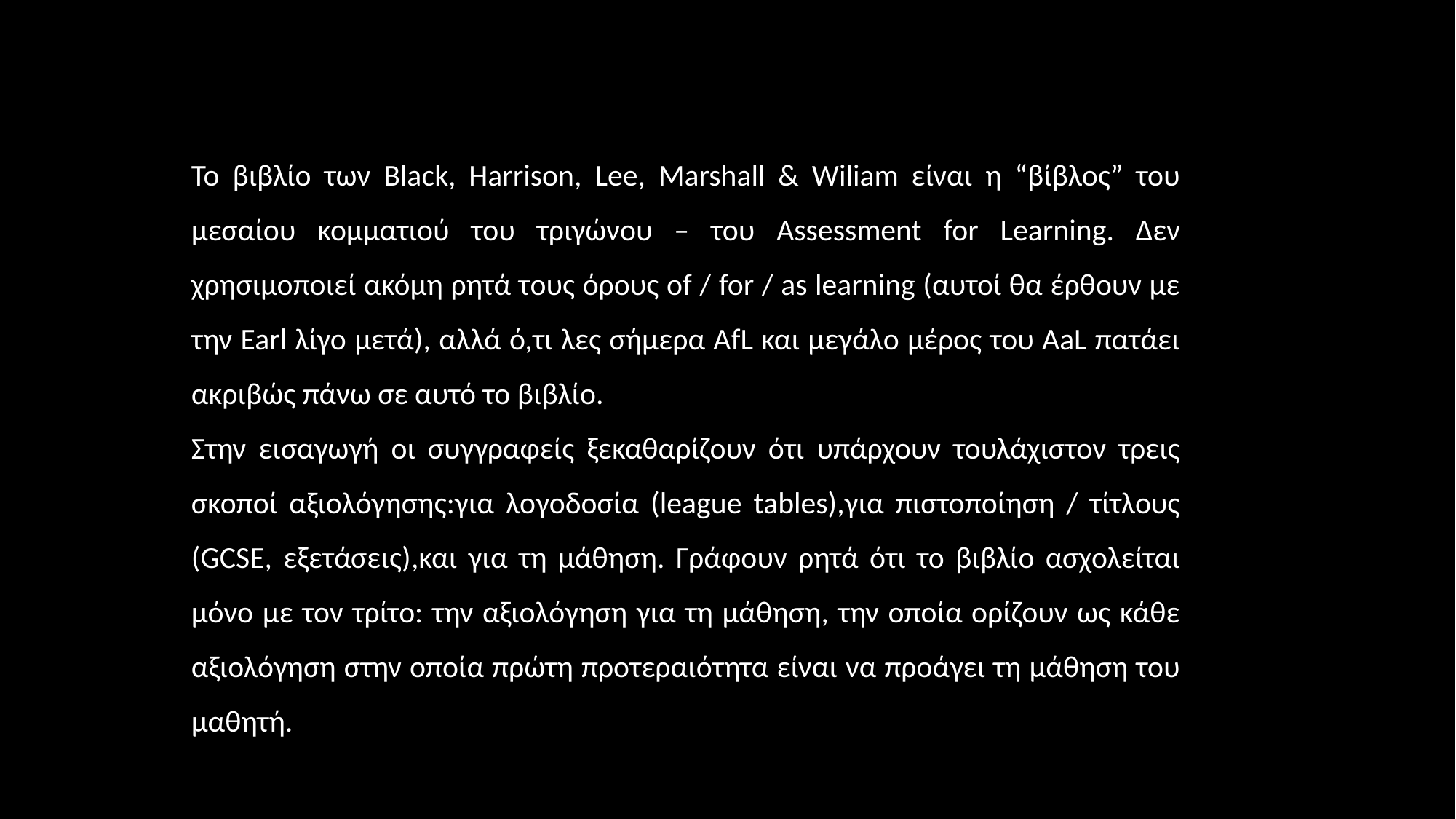

Το βιβλίο των Black, Harrison, Lee, Marshall & Wiliam είναι η “βίβλος” του μεσαίου κομματιού του τριγώνου – του Assessment for Learning. Δεν χρησιμοποιεί ακόμη ρητά τους όρους of / for / as learning (αυτοί θα έρθουν με την Earl λίγο μετά), αλλά ό,τι λες σήμερα AfL και μεγάλο μέρος του AaL πατάει ακριβώς πάνω σε αυτό το βιβλίο.
Στην εισαγωγή οι συγγραφείς ξεκαθαρίζουν ότι υπάρχουν τουλάχιστον τρεις σκοποί αξιολόγησης:για λογοδοσία (league tables),για πιστοποίηση / τίτλους (GCSE, εξετάσεις),και για τη μάθηση. Γράφουν ρητά ότι το βιβλίο ασχολείται μόνο με τον τρίτο: την αξιολόγηση για τη μάθηση, την οποία ορίζουν ως κάθε αξιολόγηση στην οποία πρώτη προτεραιότητα είναι να προάγει τη μάθηση του μαθητή.